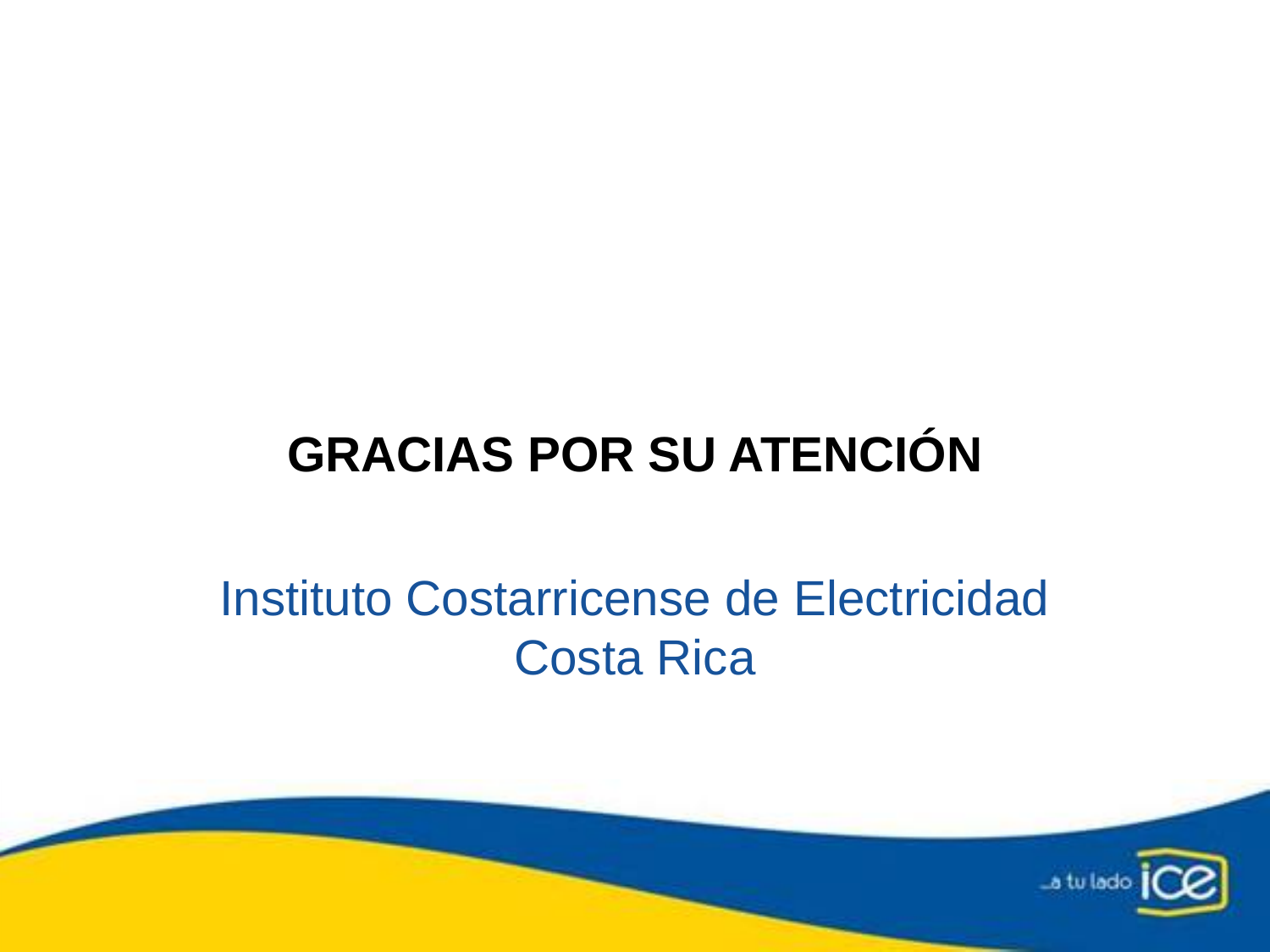

GRACIAS POR SU ATENCIÓN

Instituto Costarricense de Electricidad
Costa Rica